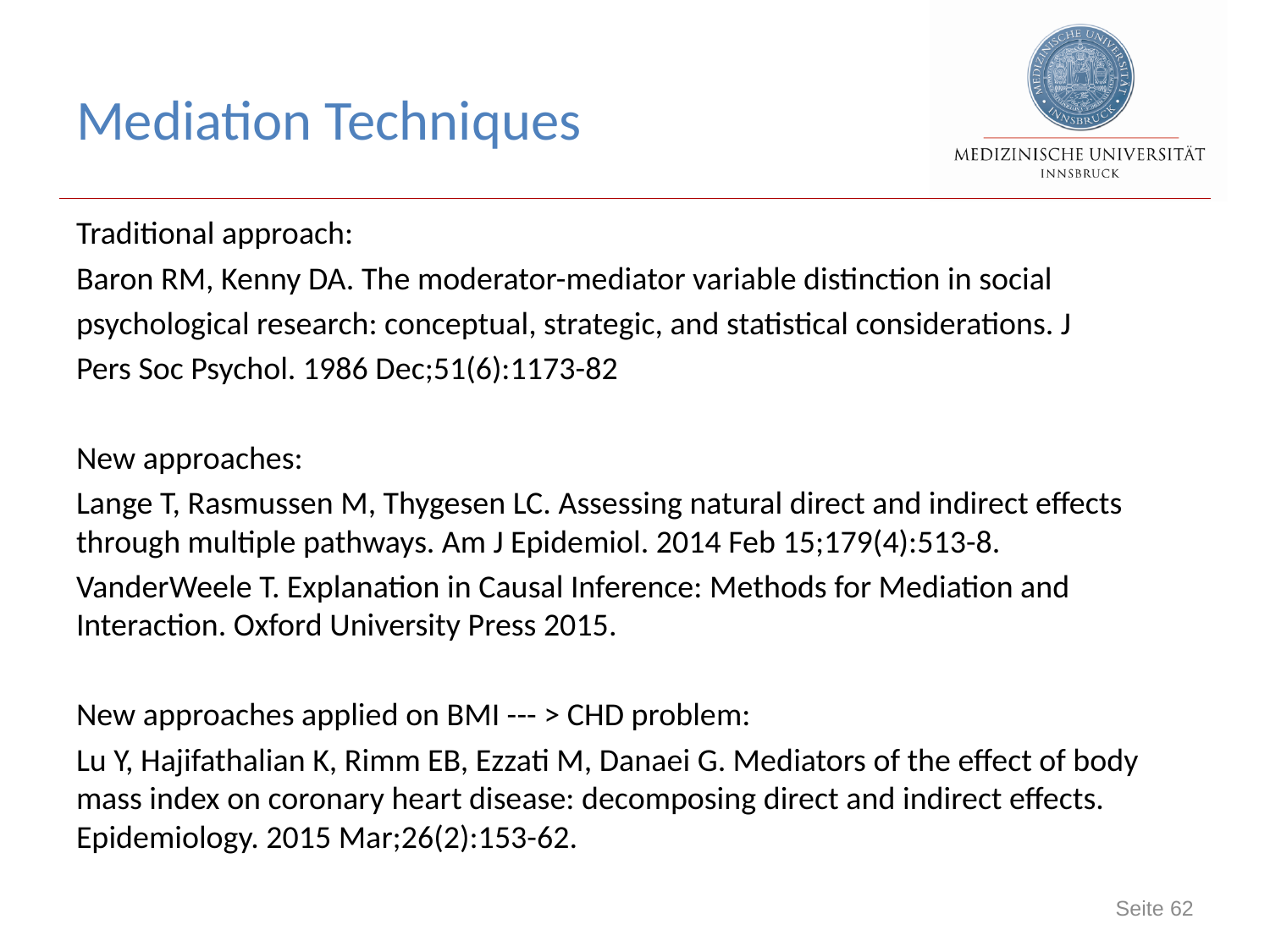

# Mediation Techniques
Traditional approach:
Baron RM, Kenny DA. The moderator-mediator variable distinction in social
psychological research: conceptual, strategic, and statistical considerations. J
Pers Soc Psychol. 1986 Dec;51(6):1173-82

New approaches:
Lange T, Rasmussen M, Thygesen LC. Assessing natural direct and indirect effects through multiple pathways. Am J Epidemiol. 2014 Feb 15;179(4):513-8.
VanderWeele T. Explanation in Causal Inference: Methods for Mediation and Interaction. Oxford University Press 2015.

New approaches applied on BMI --- > CHD problem:
Lu Y, Hajifathalian K, Rimm EB, Ezzati M, Danaei G. Mediators of the effect of body mass index on coronary heart disease: decomposing direct and indirect effects. Epidemiology. 2015 Mar;26(2):153-62.
62